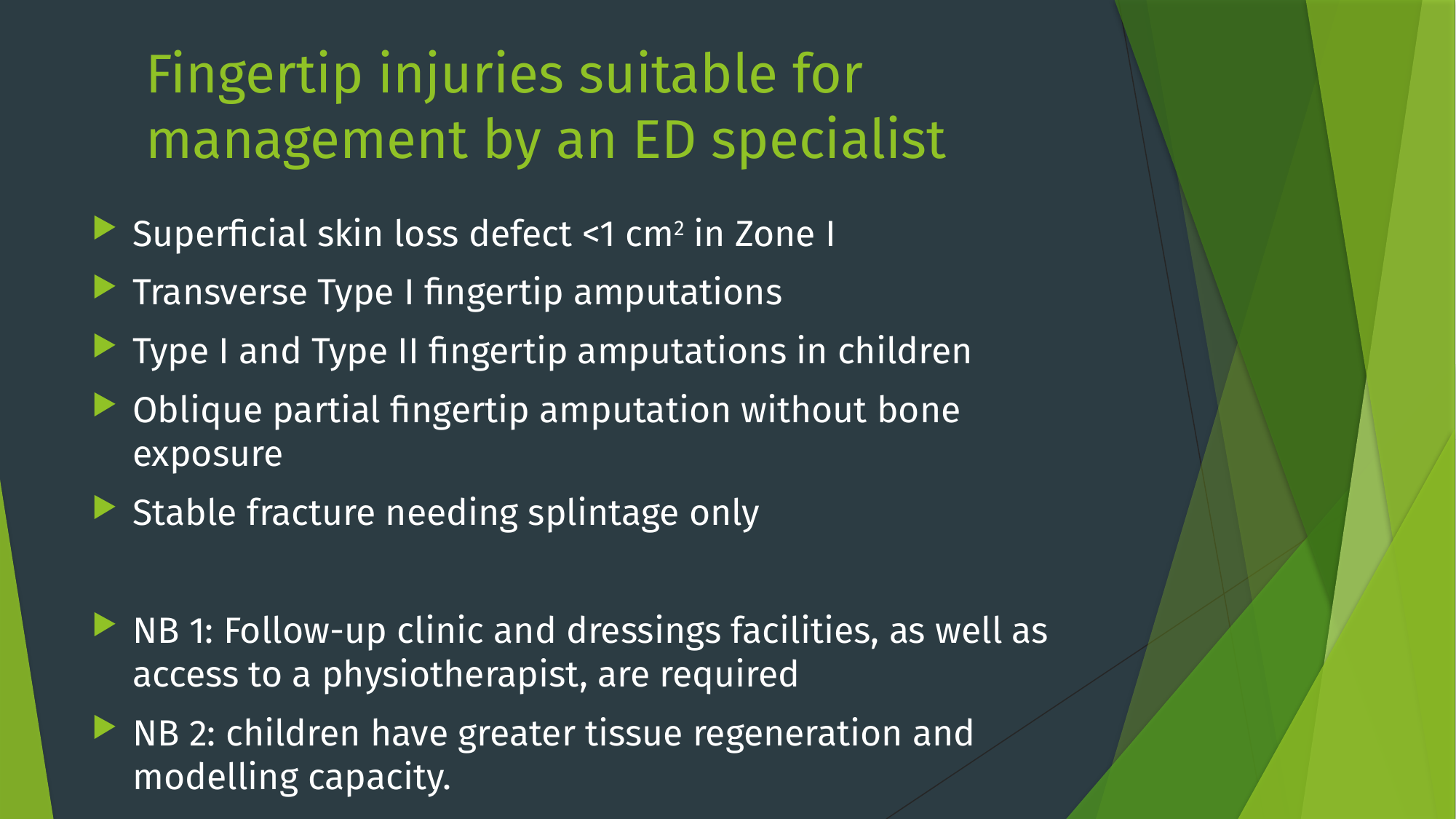

# Fingertip injuries suitable for management by an ED specialist
Superficial skin loss defect <1 cm2 in Zone I
Transverse Type I fingertip amputations
Type I and Type II fingertip amputations in children
Oblique partial fingertip amputation without bone exposure
Stable fracture needing splintage only

NB 1: Follow-up clinic and dressings facilities, as well as access to a physiotherapist, are required
NB 2: children have greater tissue regeneration and modelling capacity.